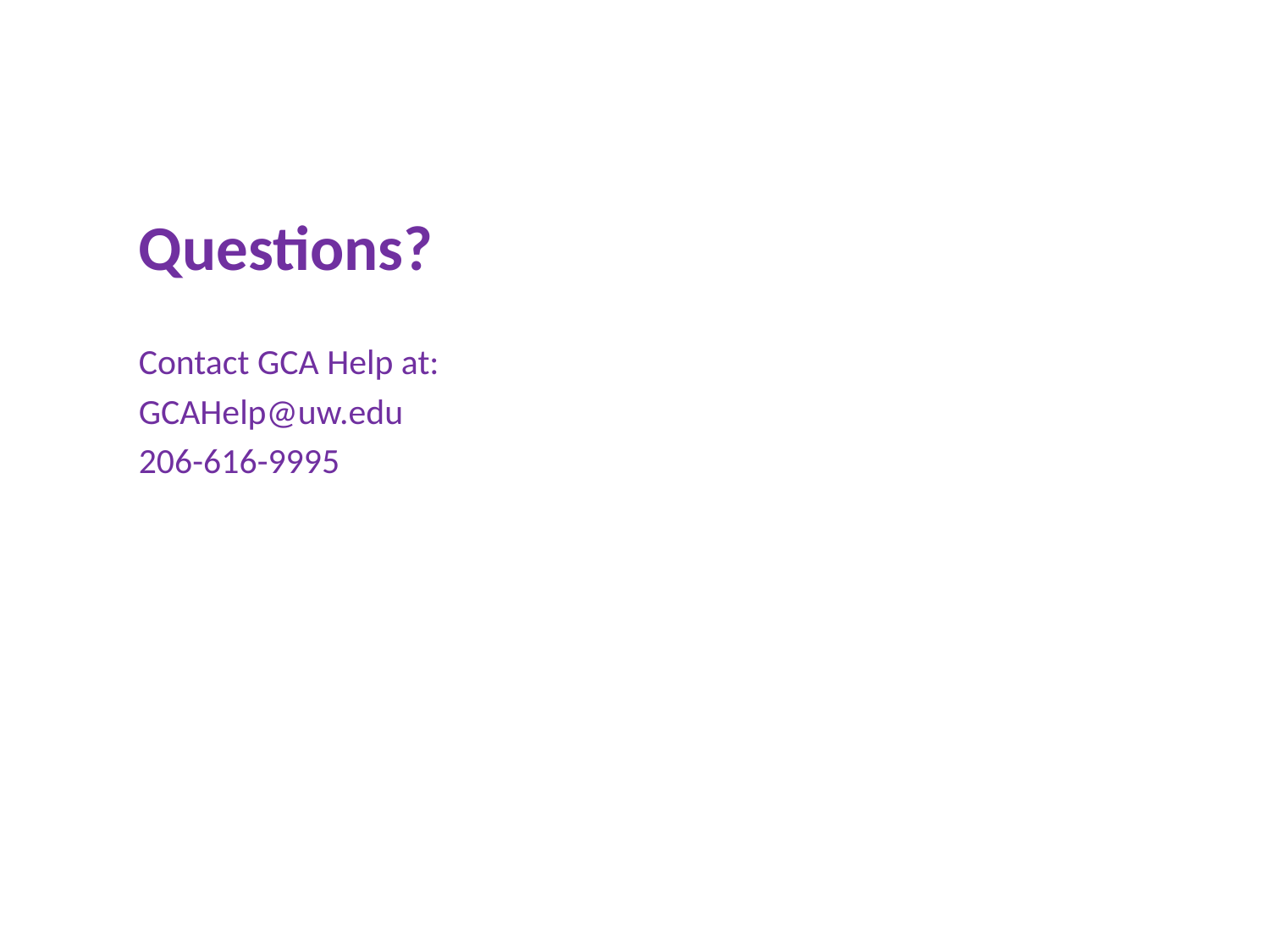

Questions?

Contact GCA Help at:
GCAHelp@uw.edu
206-616-9995